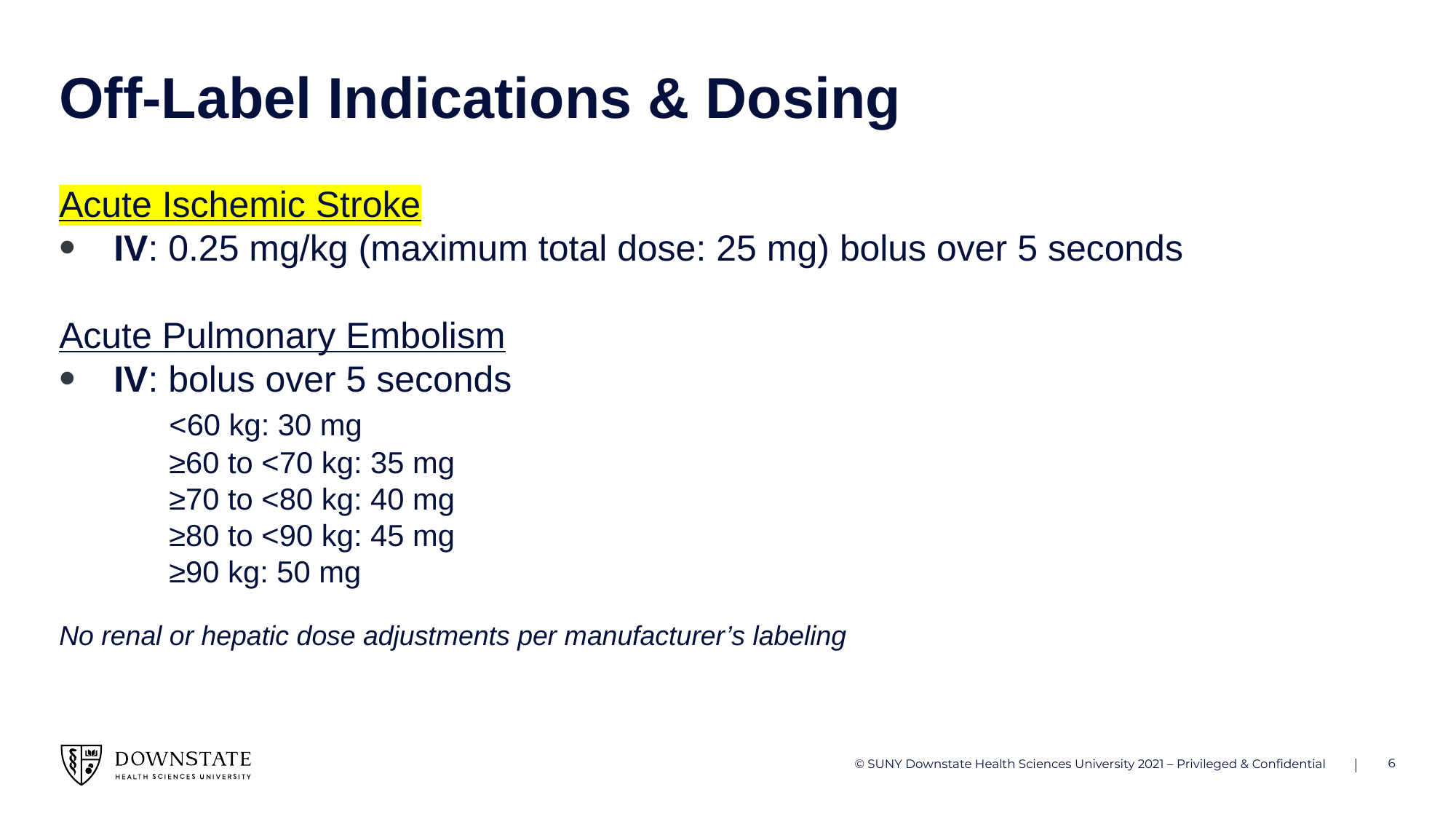

# Off-Label Indications & Dosing
Acute Ischemic Stroke
IV: 0.25 mg/kg (maximum total dose: 25 mg) bolus over 5 seconds

Acute Pulmonary Embolism
IV: bolus over 5 seconds
	<60 kg: 30 mg
	≥60 to <70 kg: 35 mg
	≥70 to <80 kg: 40 mg
	≥80 to <90 kg: 45 mg
	≥90 kg: 50 mg
No renal or hepatic dose adjustments per manufacturer’s labeling
6
© SUNY Downstate Health Sciences University 2021 – Privileged & Confidential